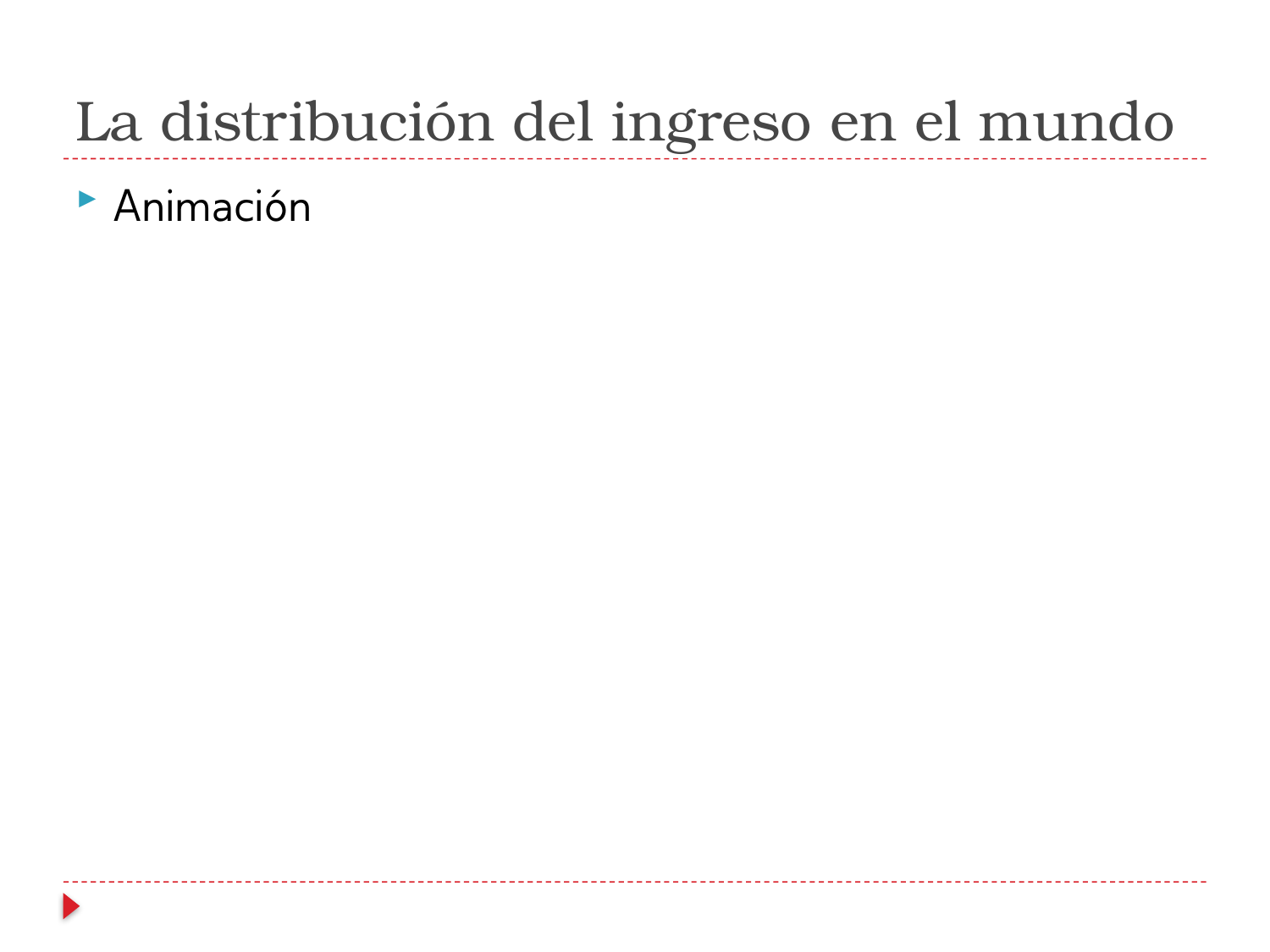

# La distribución del ingreso en el mundo
Animación